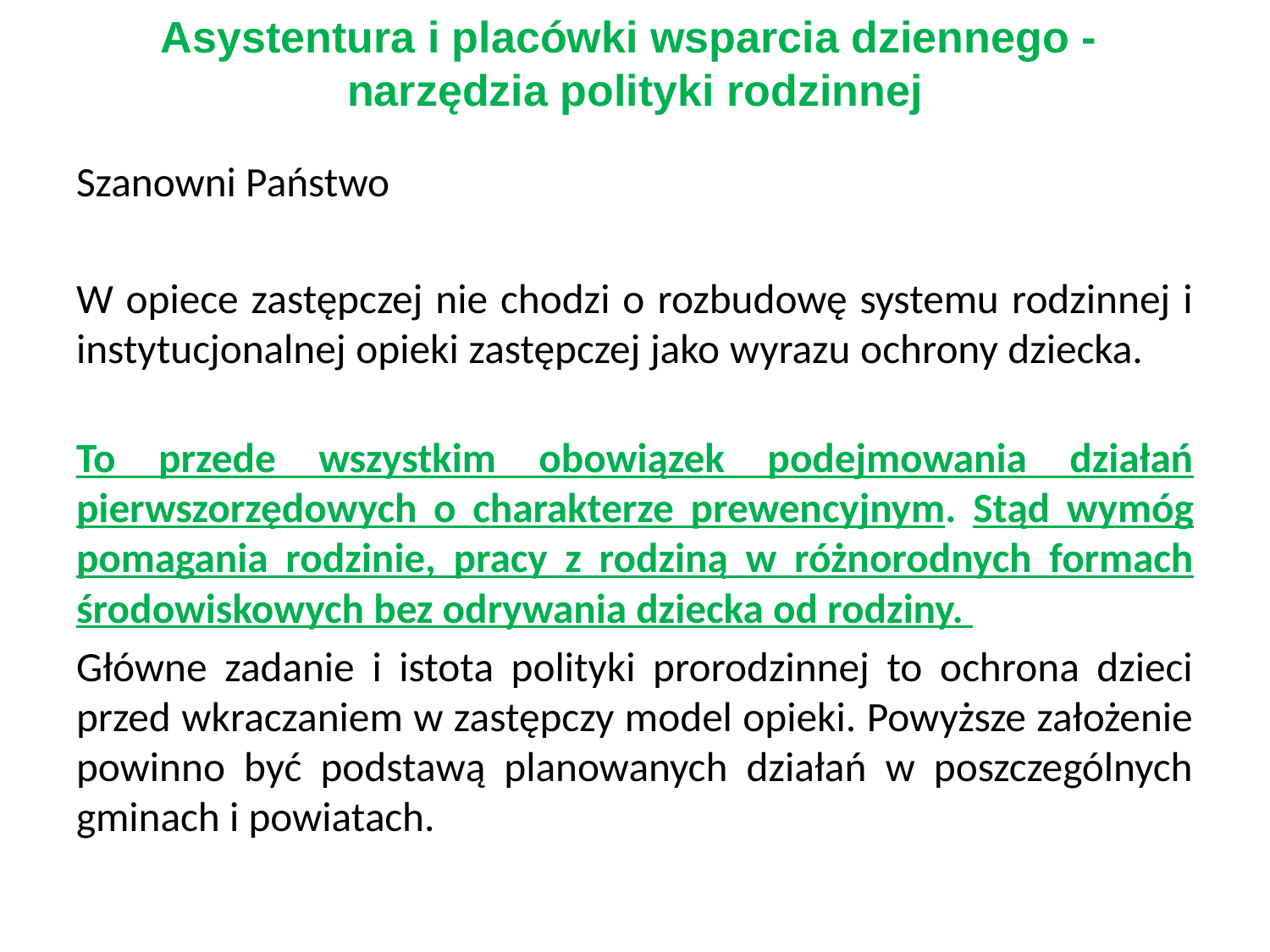

# Asystentura i placówki wsparcia dziennego -  narzędzia polityki rodzinnej
Szanowni Państwo

W opiece zastępczej nie chodzi o rozbudowę systemu rodzinnej i instytucjonalnej opieki zastępczej jako wyrazu ochrony dziecka.
To przede wszystkim obowiązek podejmowania działań pierwszorzędowych o charakterze prewencyjnym. Stąd wymóg pomagania rodzinie, pracy z rodziną w różnorodnych formach środowiskowych bez odrywania dziecka od rodziny.
Główne zadanie i istota polityki prorodzinnej to ochrona dzieci przed wkraczaniem w zastępczy model opieki. Powyższe założenie powinno być podstawą planowanych działań w poszczególnych gminach i powiatach.